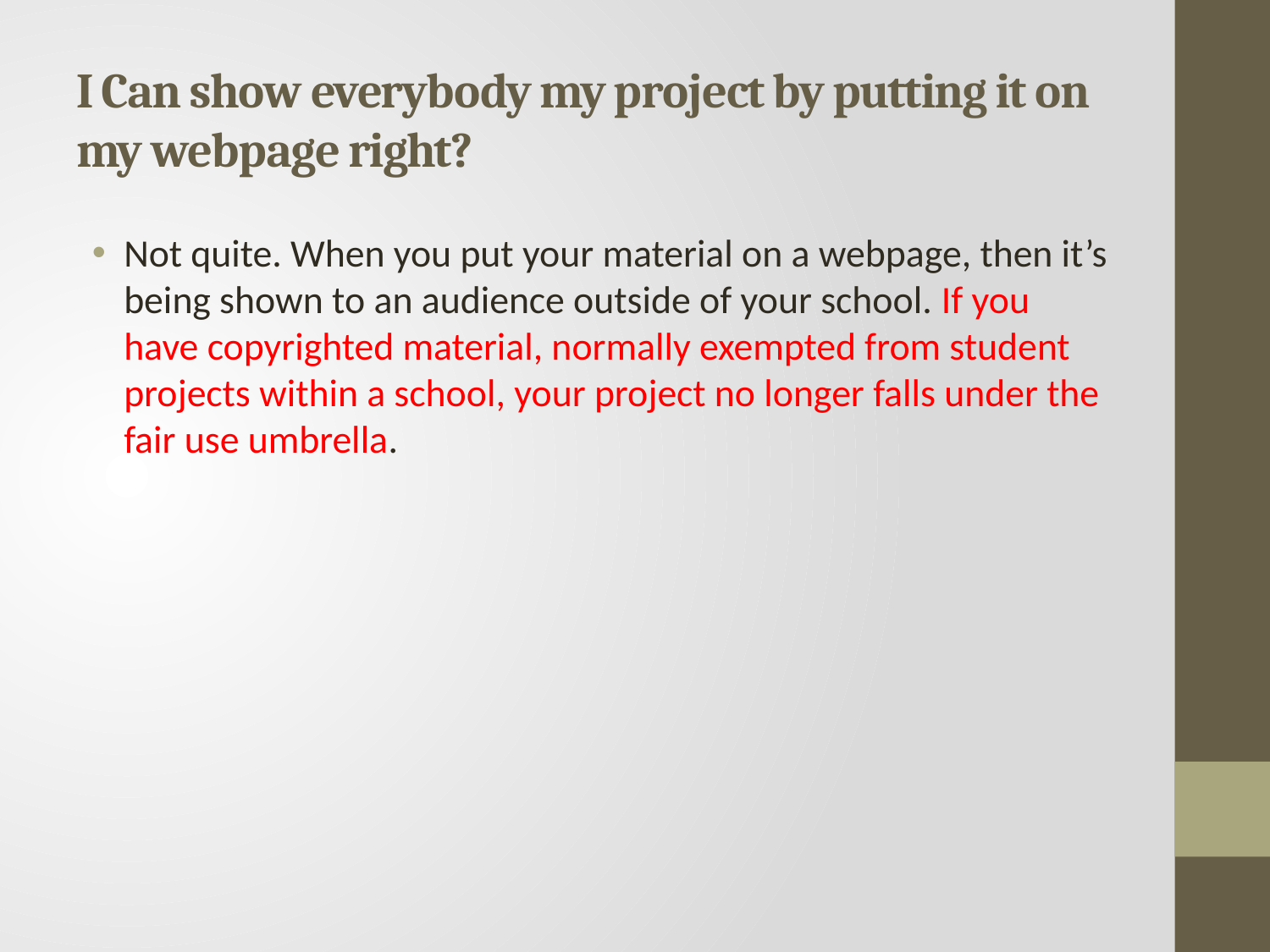

# I Can show everybody my project by putting it on my webpage right?
Not quite. When you put your material on a webpage, then it’s being shown to an audience outside of your school. If you have copyrighted material, normally exempted from student projects within a school, your project no longer falls under the fair use umbrella.